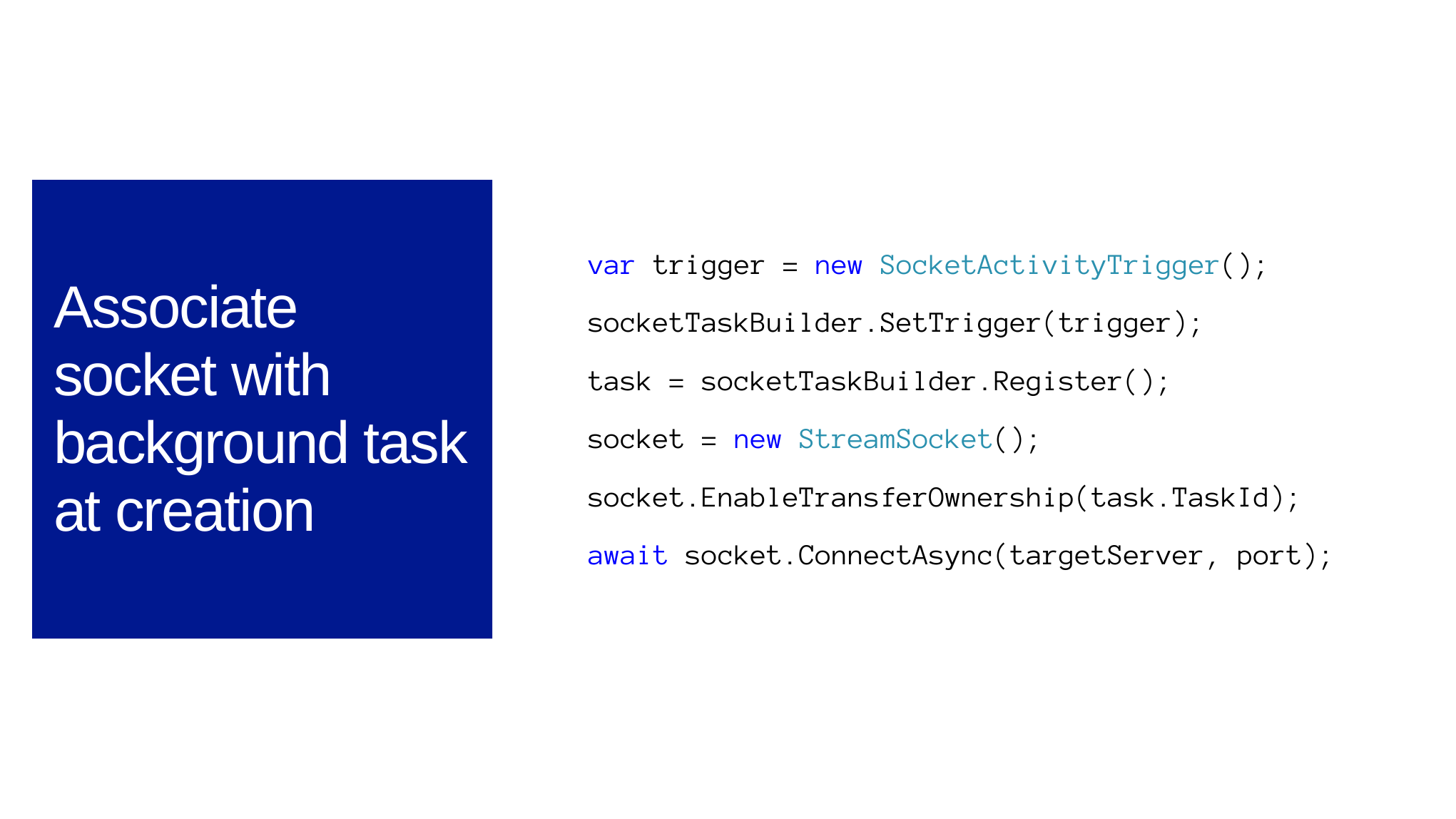

# Associate socket with background task at creation
var trigger = new SocketActivityTrigger();
socketTaskBuilder.SetTrigger(trigger);
task = socketTaskBuilder.Register();
socket = new StreamSocket();
socket.EnableTransferOwnership(task.TaskId);
await socket.ConnectAsync(targetServer, port);